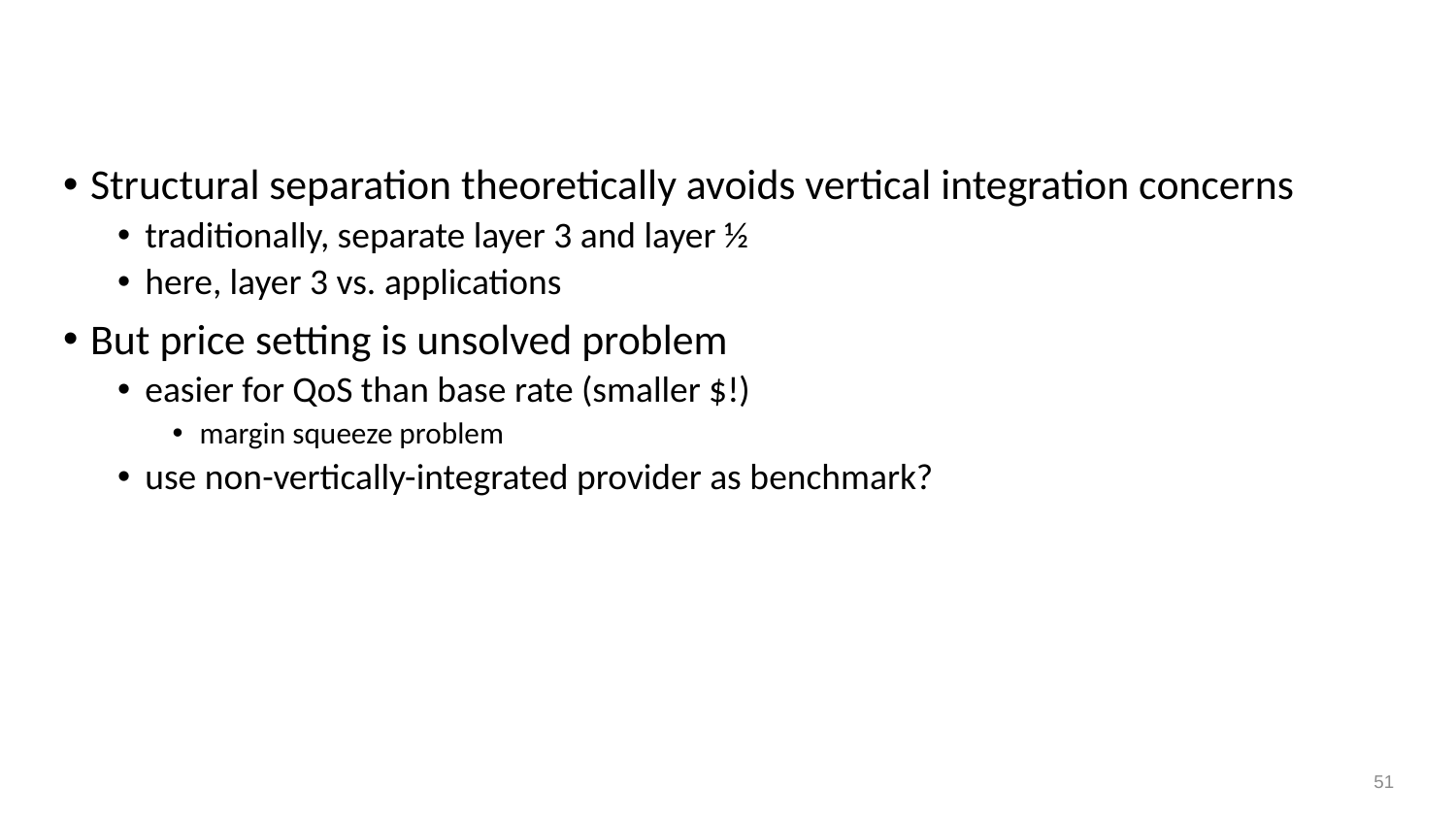

# Principle 2: Virtual Structural Separation
Structural separation theoretically avoids vertical integration concerns
traditionally, separate layer 3 and layer ½
here, layer 3 vs. applications
But price setting is unsolved problem
easier for QoS than base rate (smaller $!)
margin squeeze problem
use non-vertically-integrated provider as benchmark?

51